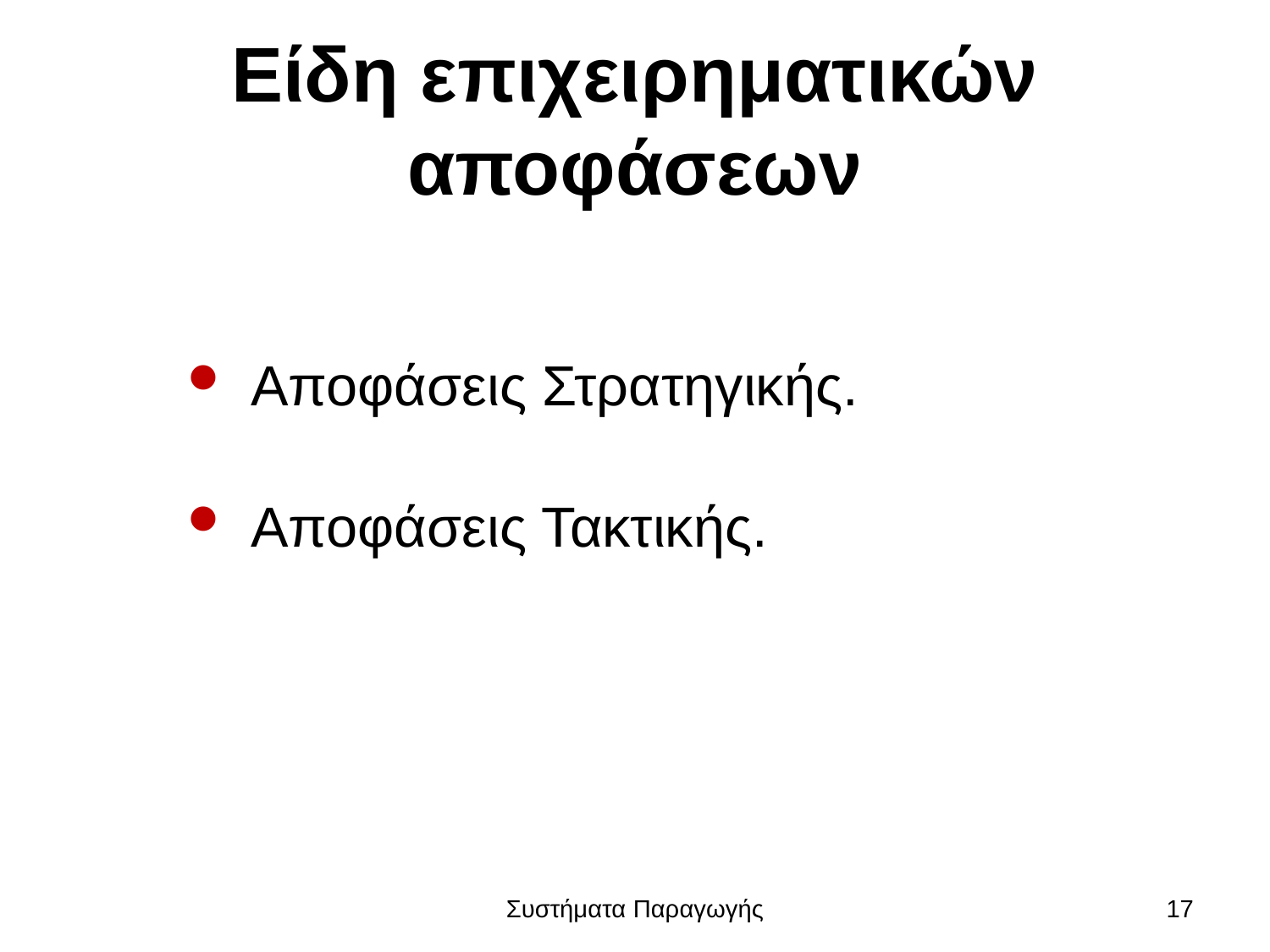

# Είδη επιχειρηματικών αποφάσεων

Αποφάσεις Στρατηγικής.
Αποφάσεις Τακτικής.
Συστήματα Παραγωγής
17